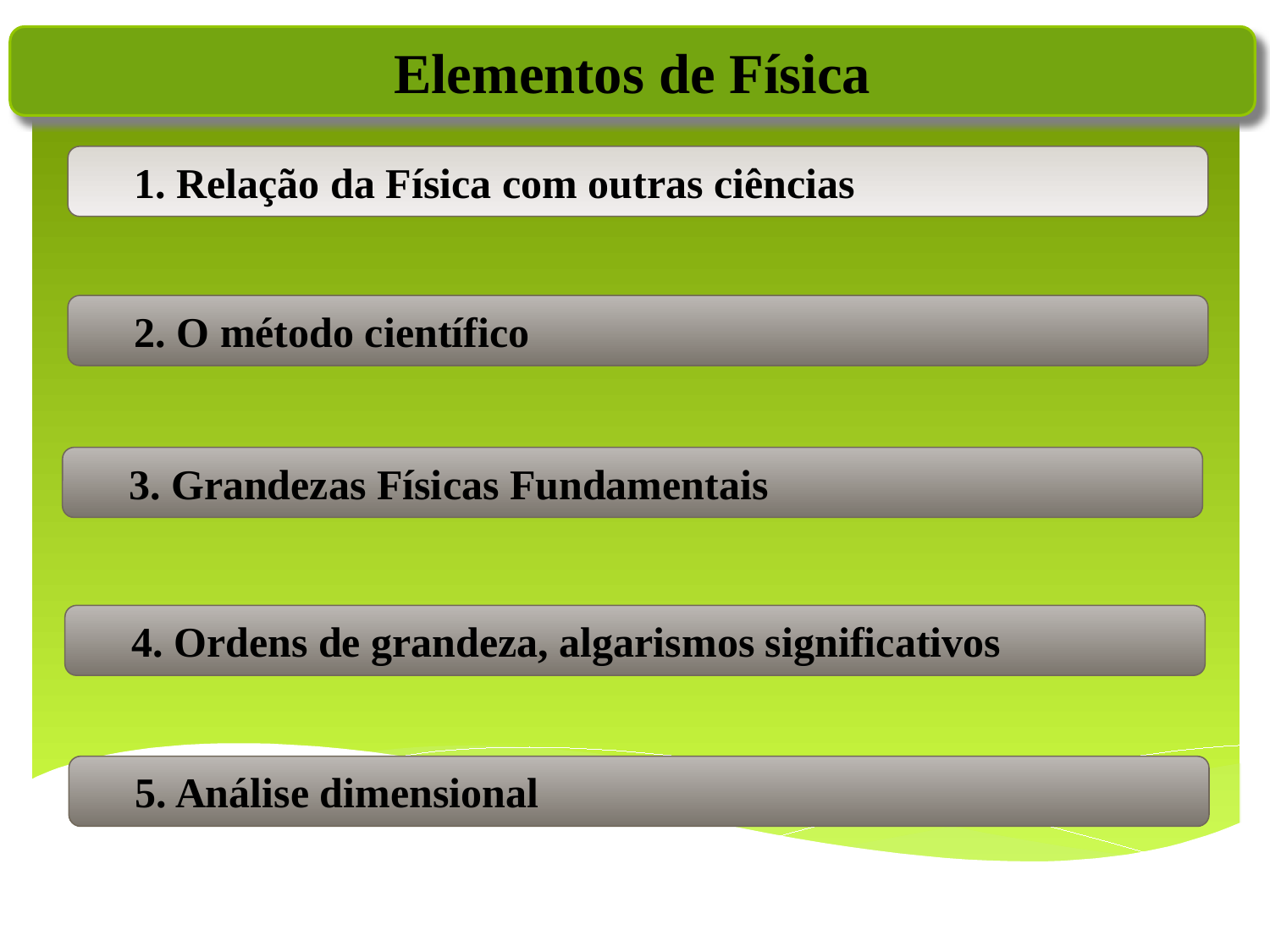

Elementos de Física
1. Relação da Física com outras ciências
2. O método científico
3. Grandezas Físicas Fundamentais
4. Ordens de grandeza, algarismos significativos
5. Análise dimensional